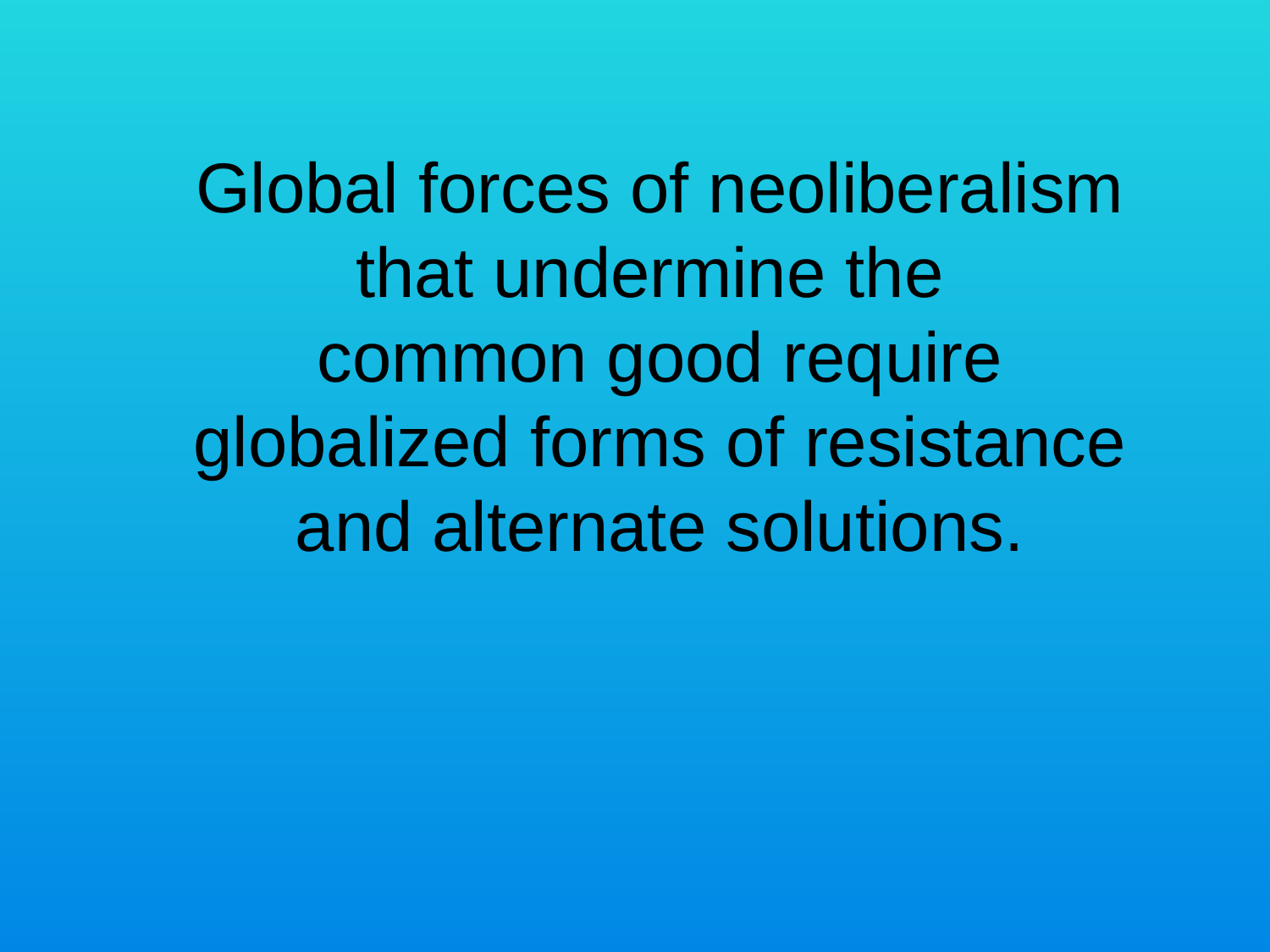

Global forces of neoliberalism that undermine the
common good require globalized forms of resistance and alternate solutions.